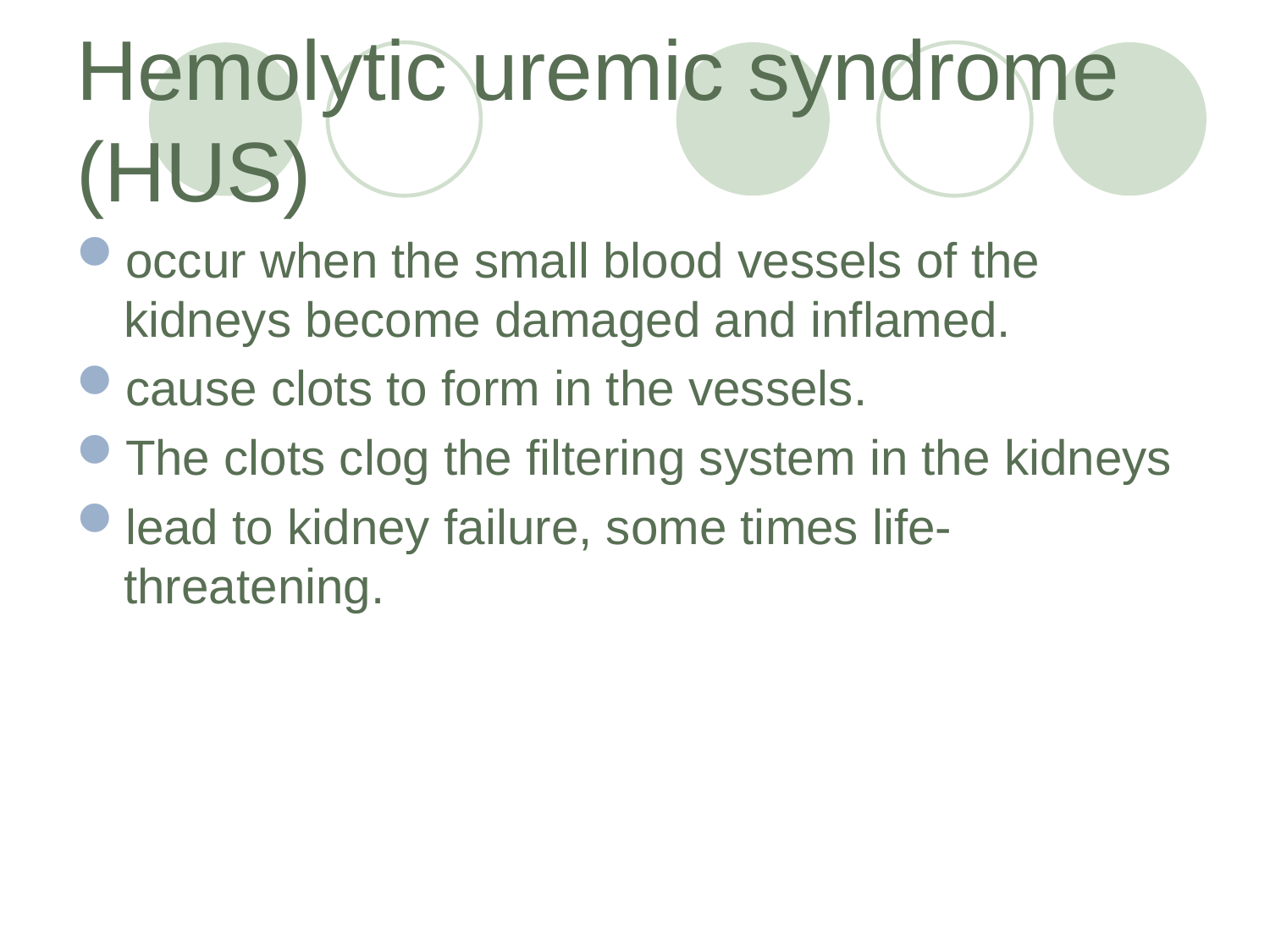

# Hemolytic uremic syndrome (HUS)
occur when the small blood vessels of the kidneys become damaged and inflamed.
cause clots to form in the vessels.
The clots clog the filtering system in the kidneys
lead to kidney failure, some times life-threatening.